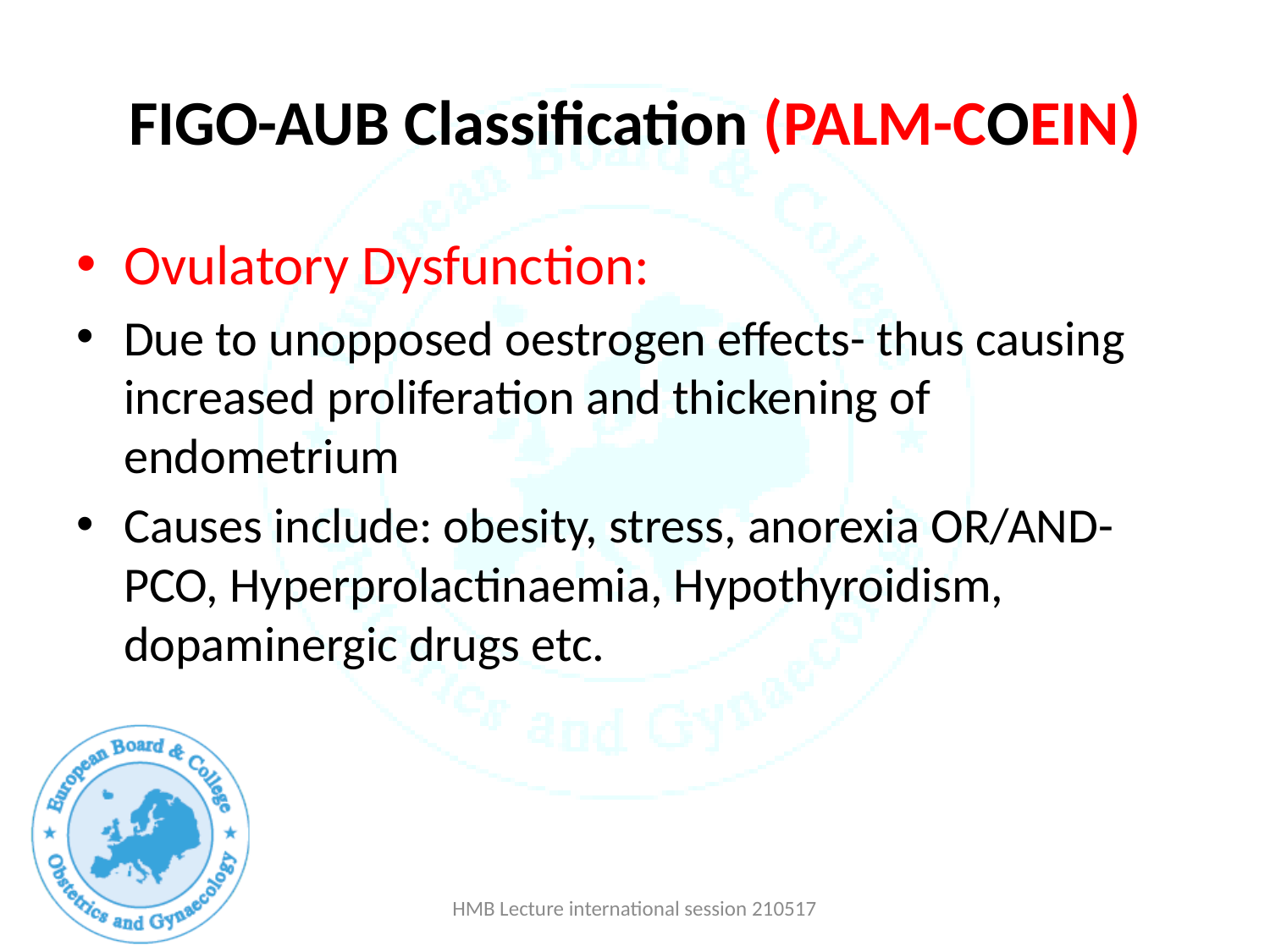

# FIGO-AUB Classification (PALM-COEIN)
Ovulatory Dysfunction:
Due to unopposed oestrogen effects- thus causing increased proliferation and thickening of endometrium
Causes include: obesity, stress, anorexia OR/AND- PCO, Hyperprolactinaemia, Hypothyroidism, dopaminergic drugs etc.
HMB Lecture international session 210517